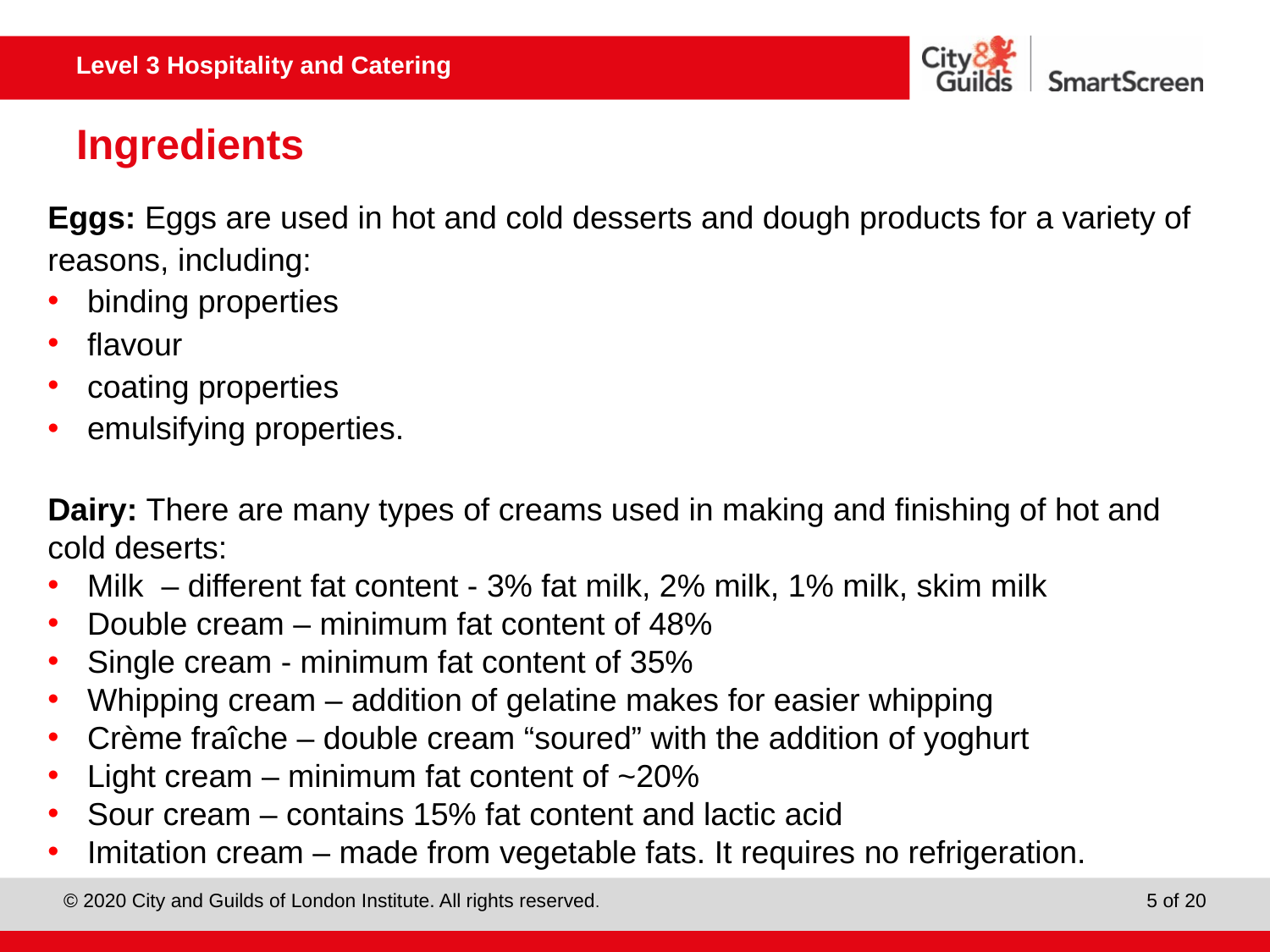

# Ingredients
Eggs: Eggs are used in hot and cold desserts and dough products for a variety of reasons, including:
binding properties
flavour
coating properties
emulsifying properties.

Dairy: There are many types of creams used in making and finishing of hot and cold deserts:
Milk  – different fat content - 3% fat milk, 2% milk, 1% milk, skim milk
Double cream – minimum fat content of 48%
Single cream - minimum fat content of 35%
Whipping cream – addition of gelatine makes for easier whipping
Crème fraîche – double cream “soured” with the addition of yoghurt
Light cream – minimum fat content of ~20%
Sour cream – contains 15% fat content and lactic acid
Imitation cream – made from vegetable fats. It requires no refrigeration.

5